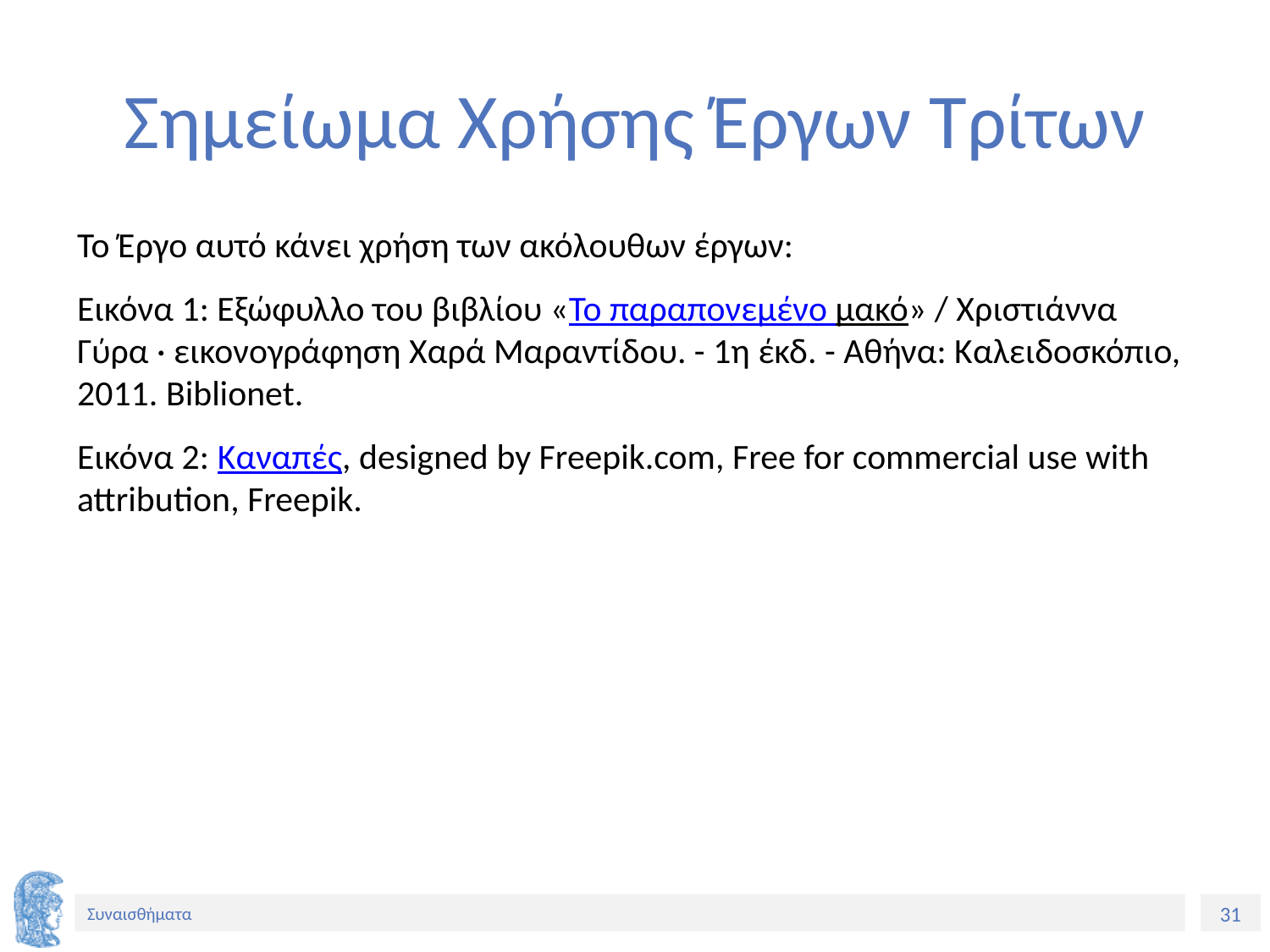

# Σημείωμα Χρήσης Έργων Τρίτων
Το Έργο αυτό κάνει χρήση των ακόλουθων έργων:
Εικόνα 1: Εξώφυλλο του βιβλίου «Το παραπονεμένο μακό» / Χριστιάννα Γύρα · εικονογράφηση Χαρά Μαραντίδου. - 1η έκδ. - Αθήνα: Καλειδοσκόπιο, 2011. Biblionet.
Εικόνα 2: Καναπές, designed by Freepik.com, Free for commercial use with attribution, Freepik.